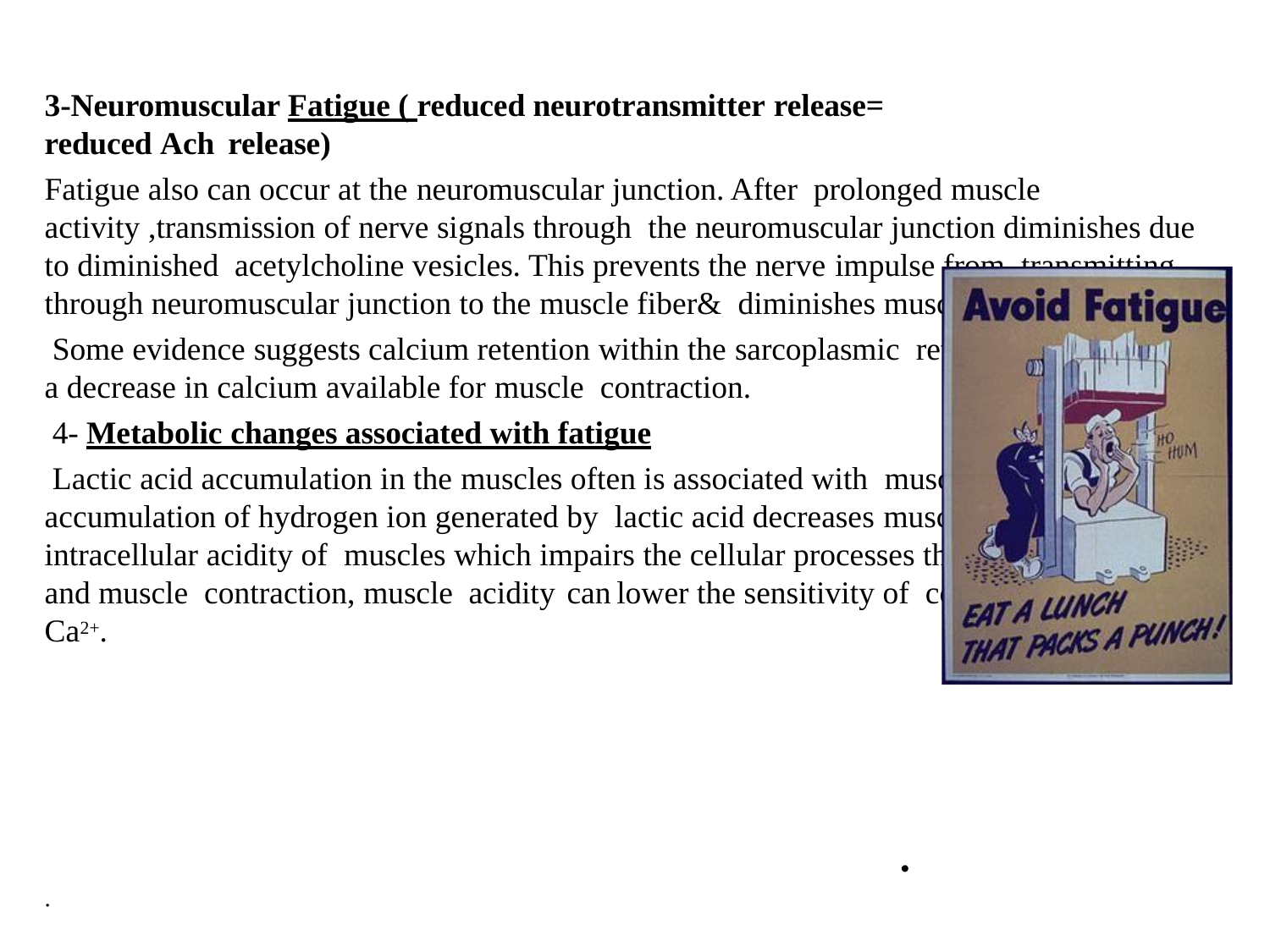

# 3-Neuromuscular Fatigue ( reduced neurotransmitter release=
reduced Ach release)
Fatigue also can occur at the neuromuscular junction. After  prolonged muscle activity ,transmission of nerve signals through  the neuromuscular junction diminishes due to diminished  acetylcholine vesicles. This prevents the nerve impulse from  transmitting through neuromuscular junction to the muscle fiber&  diminishes muscle contraction
Some evidence suggests calcium retention within the sarcoplasmic  reticulum , may lead to a decrease in calcium available for muscle  contraction.
4- Metabolic changes associated with fatigue
Lactic acid accumulation in the muscles often is associated with  muscular fatigue. The accumulation of hydrogen ion generated by  lactic acid decreases muscle pH and increase intracellular acidity of  muscles which impairs the cellular processes that produce energy  and muscle  contraction, muscle acidity can	lower the sensitivity of  contractile apparatus to Ca2+.

•
.